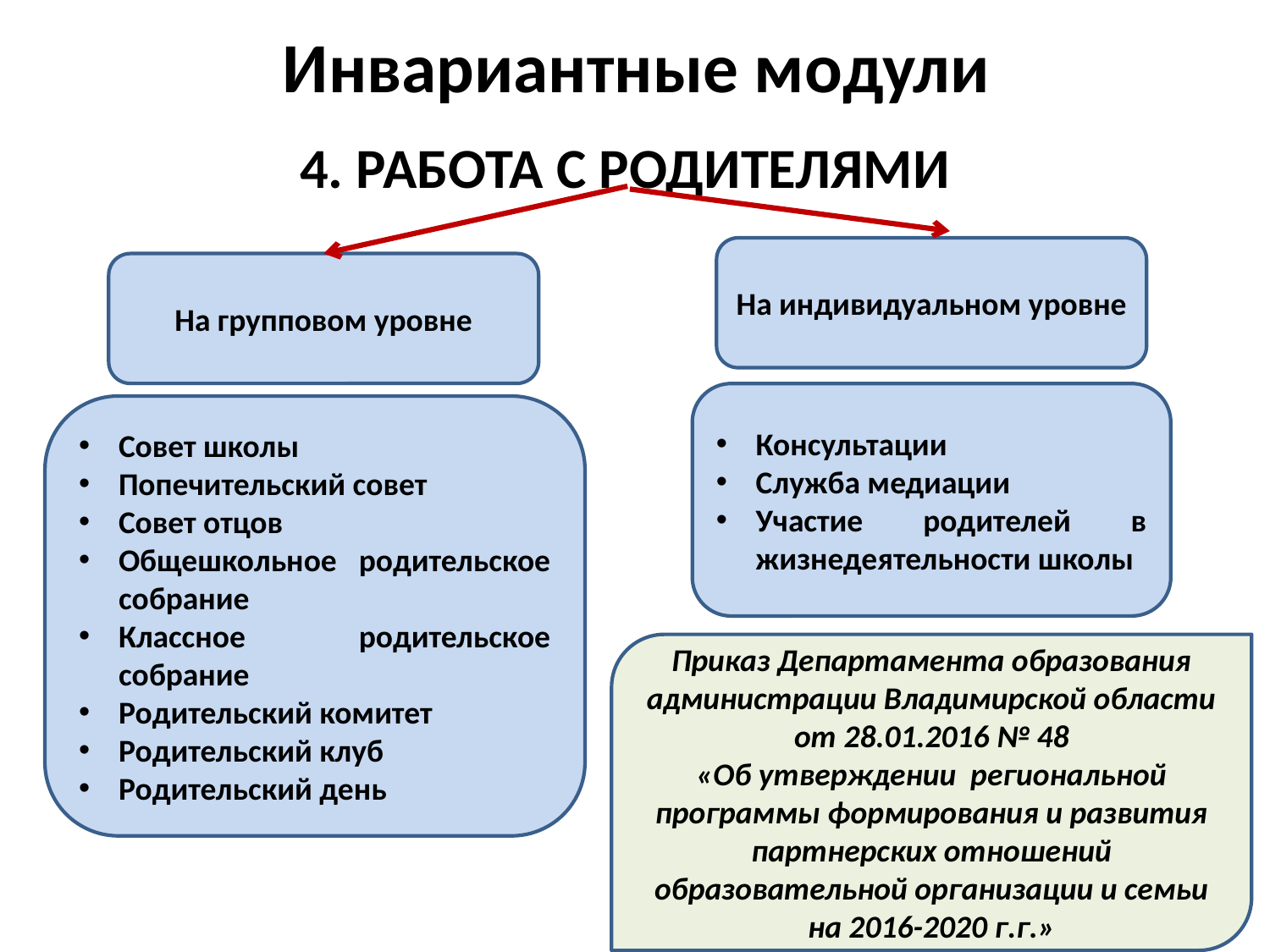

# Инвариантные модули
4. РАБОТА С РОДИТЕЛЯМИ

На индивидуальном уровне
На групповом уровне
Консультации
Служба медиации
Участие родителей в жизнедеятельности школы
Совет школы
Попечительский совет
Совет отцов
Общешкольное родительское собрание
Классное родительское собрание
Родительский комитет
Родительский клуб
Родительский день
Приказ Департамента образования администрации Владимирской области от 28.01.2016 № 48
«Об утверждении  региональной программы формирования и развития партнерских отношений образовательной организации и семьи на 2016-2020 г.г.»